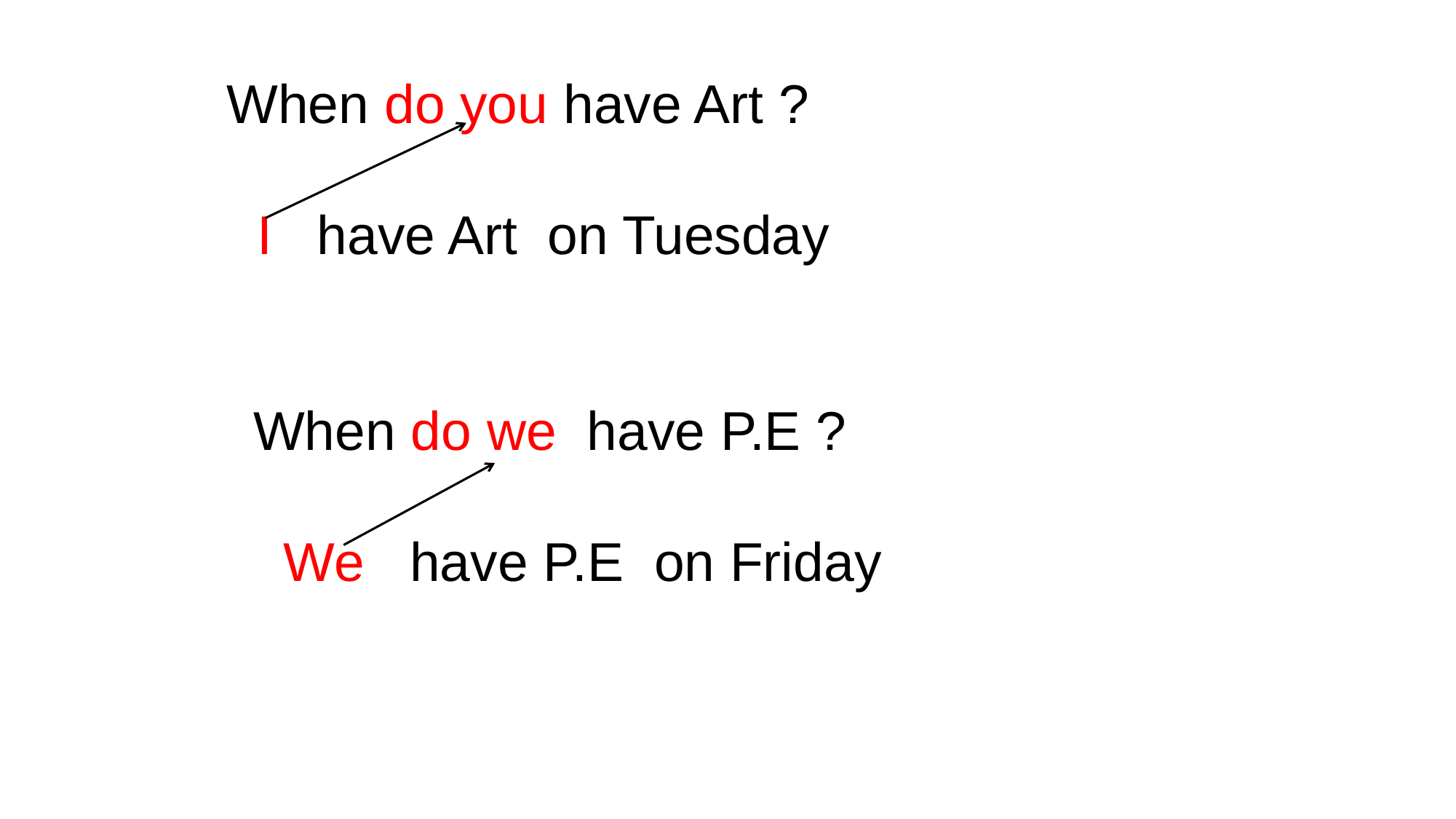

When do you have Art ?

  I   have Art  on Tuesday

When do we  have P.E ?

  We   have P.E  on Friday